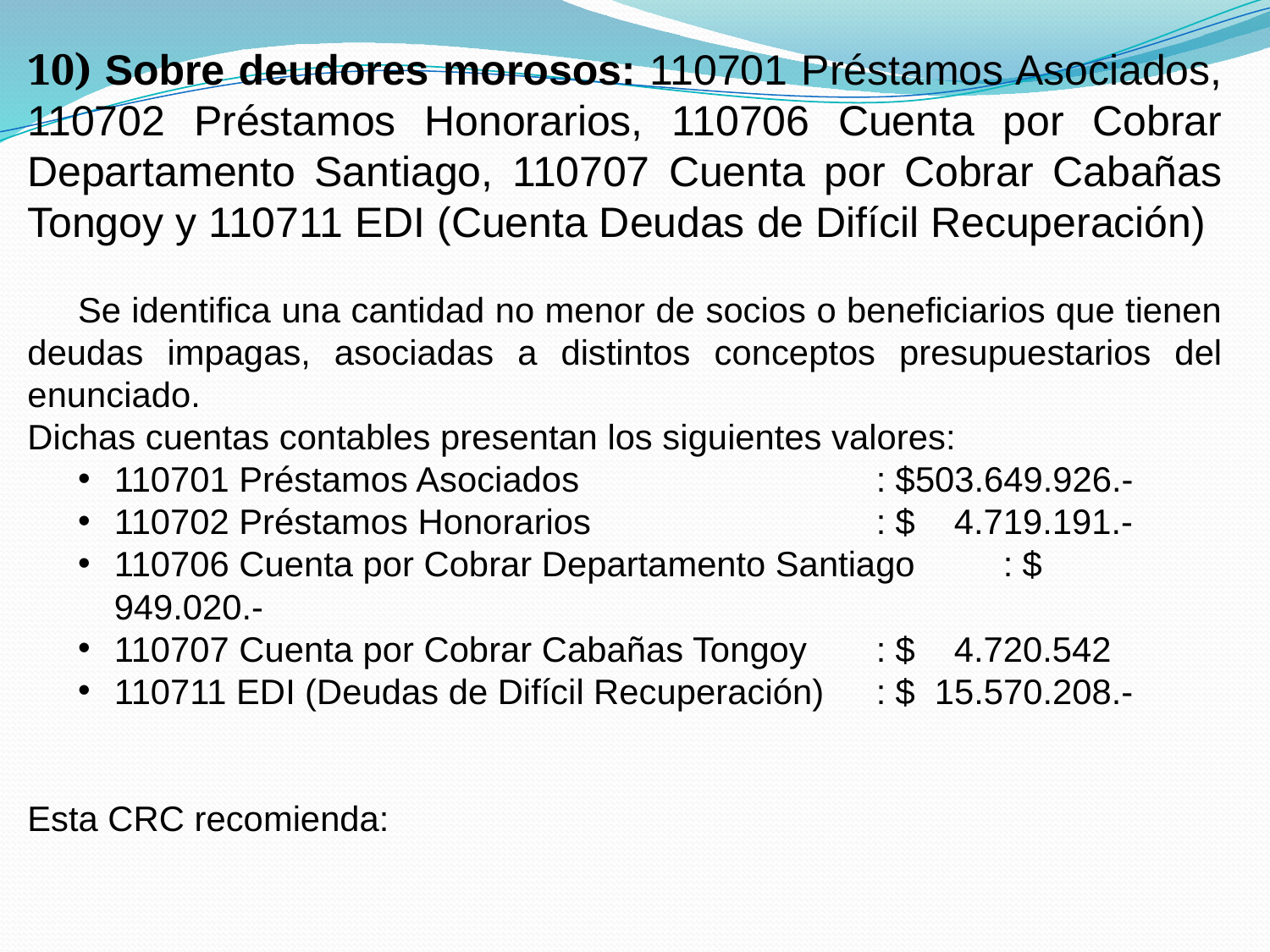

10) Sobre deudores morosos: 110701 Préstamos Asociados, 110702 Préstamos Honorarios, 110706 Cuenta por Cobrar Departamento Santiago, 110707 Cuenta por Cobrar Cabañas Tongoy y 110711 EDI (Cuenta Deudas de Difícil Recuperación)

	Se identifica una cantidad no menor de socios o beneficiarios que tienen deudas impagas, asociadas a distintos conceptos presupuestarios del enunciado.
Dichas cuentas contables presentan los siguientes valores:
110701 Préstamos Asociados			: $503.649.926.-
110702 Préstamos Honorarios			: $    4.719.191.-
110706 Cuenta por Cobrar Departamento Santiago	: $       949.020.-
110707 Cuenta por Cobrar Cabañas Tongoy	: $    4.720.542
110711 EDI (Deudas de Difícil Recuperación)	: $  15.570.208.-

Esta CRC recomienda: